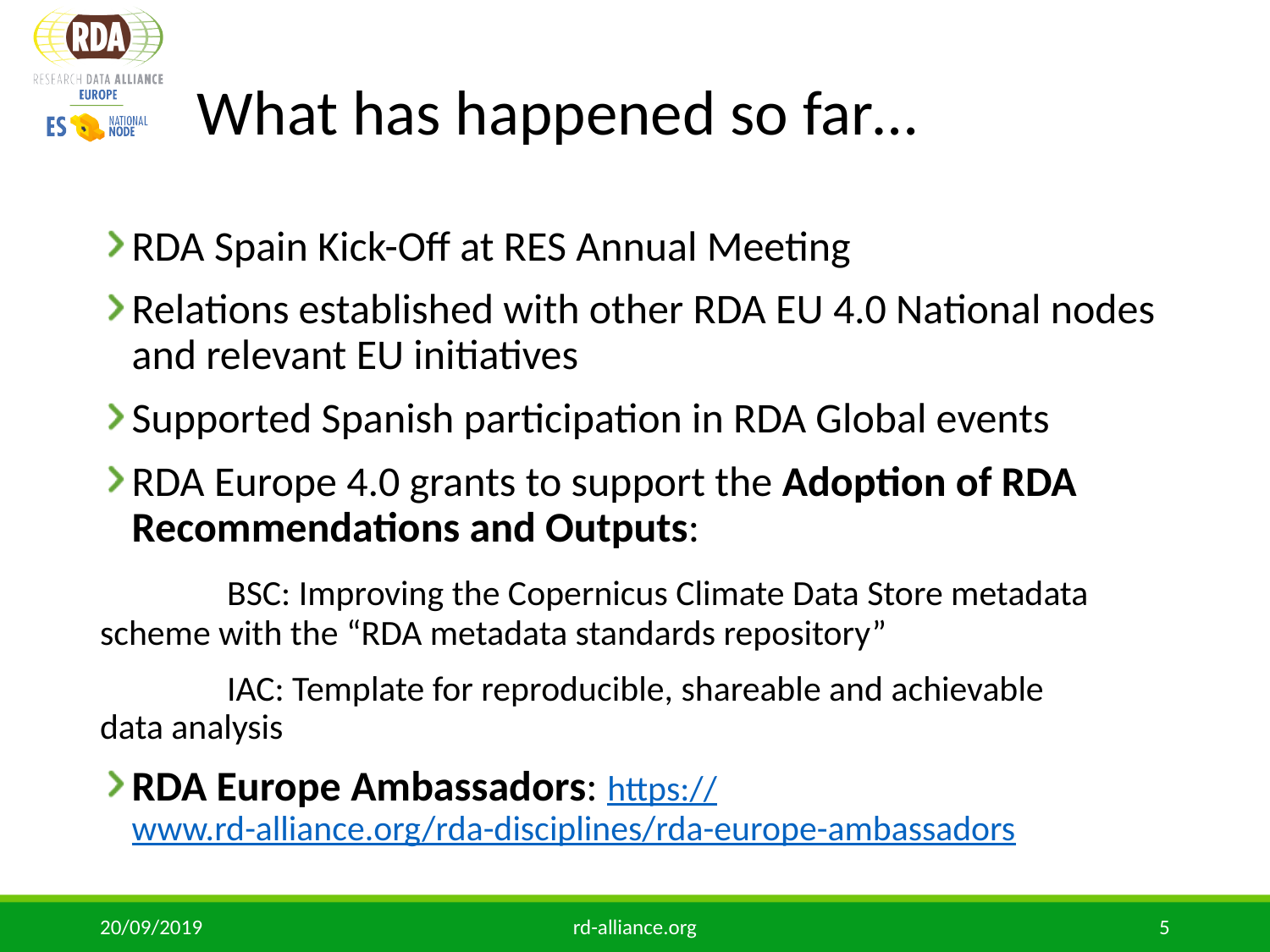

# What has happened so far…
RDA Spain Kick-Off at RES Annual Meeting
Relations established with other RDA EU 4.0 National nodes and relevant EU initiatives
Supported Spanish participation in RDA Global events
RDA Europe 4.0 grants to support the Adoption of RDA Recommendations and Outputs:
	BSC: Improving the Copernicus Climate Data Store metadata 	scheme with the “RDA metadata standards repository”
	IAC: Template for reproducible, shareable and achievable 	data analysis
RDA Europe Ambassadors: https://www.rd-alliance.org/rda-disciplines/rda-europe-ambassadors

20/09/2019
rd-alliance.org
5